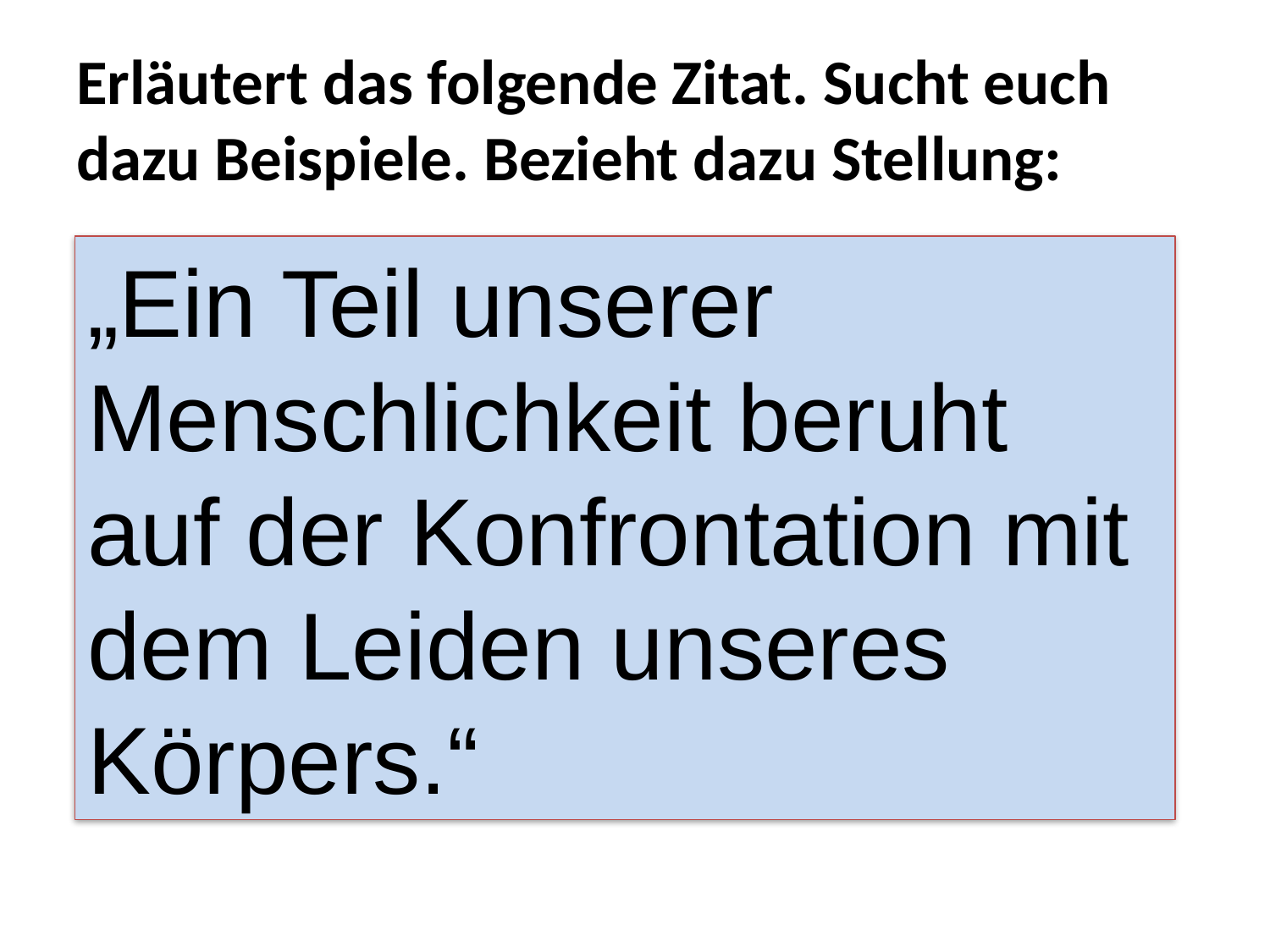

# Erläutert das folgende Zitat. Sucht euch dazu Beispiele. Bezieht dazu Stellung:
„Ein Teil unserer Menschlichkeit beruht auf der Konfrontation mit dem Leiden unseres Körpers.“